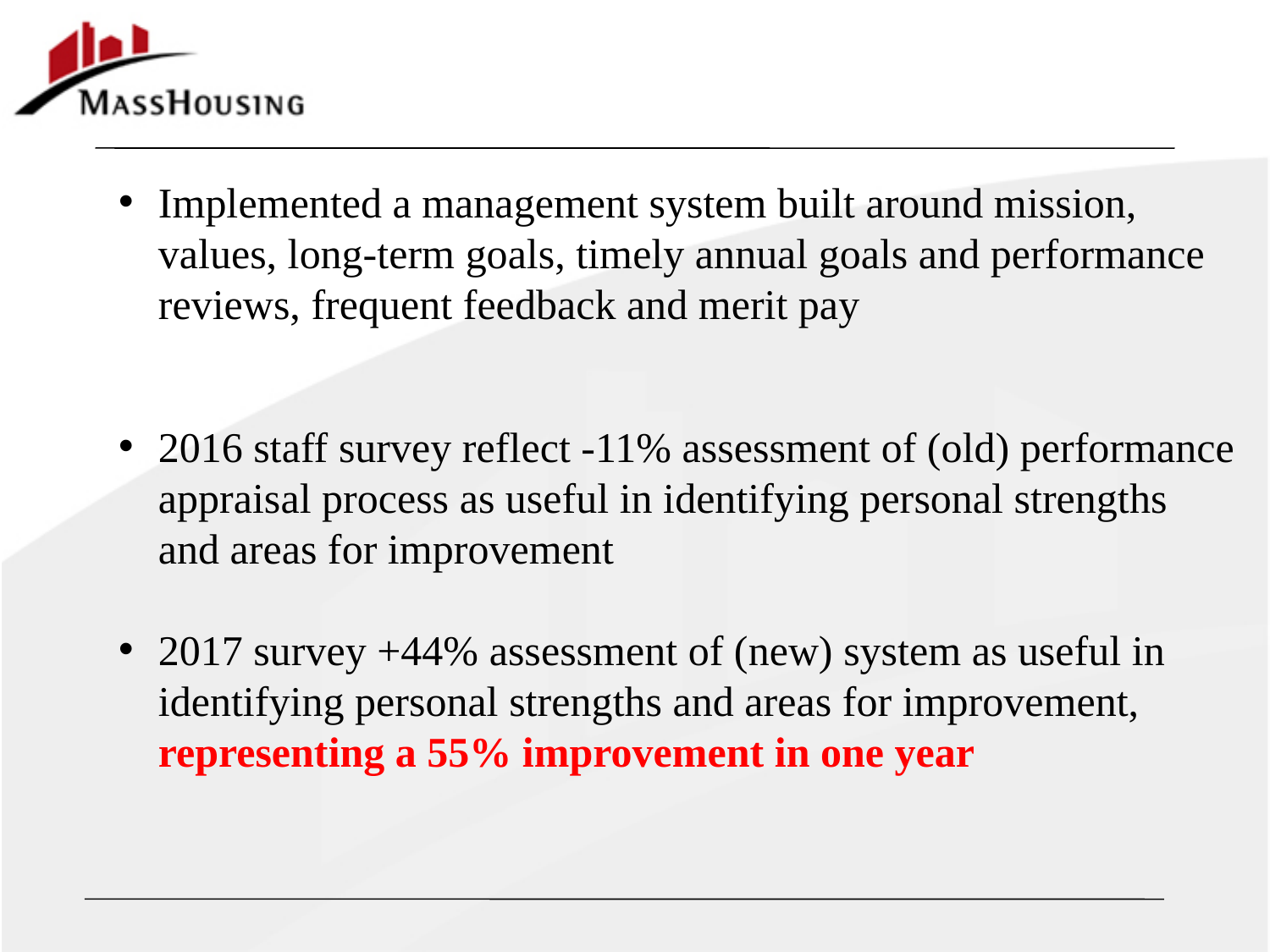

Implemented a management system built around mission, values, long-term goals, timely annual goals and performance reviews, frequent feedback and merit pay

2016 staff survey reflect -11% assessment of (old) performance appraisal process as useful in identifying personal strengths and areas for improvement

2017 survey +44% assessment of (new) system as useful in identifying personal strengths and areas for improvement, representing a 55% improvement in one year